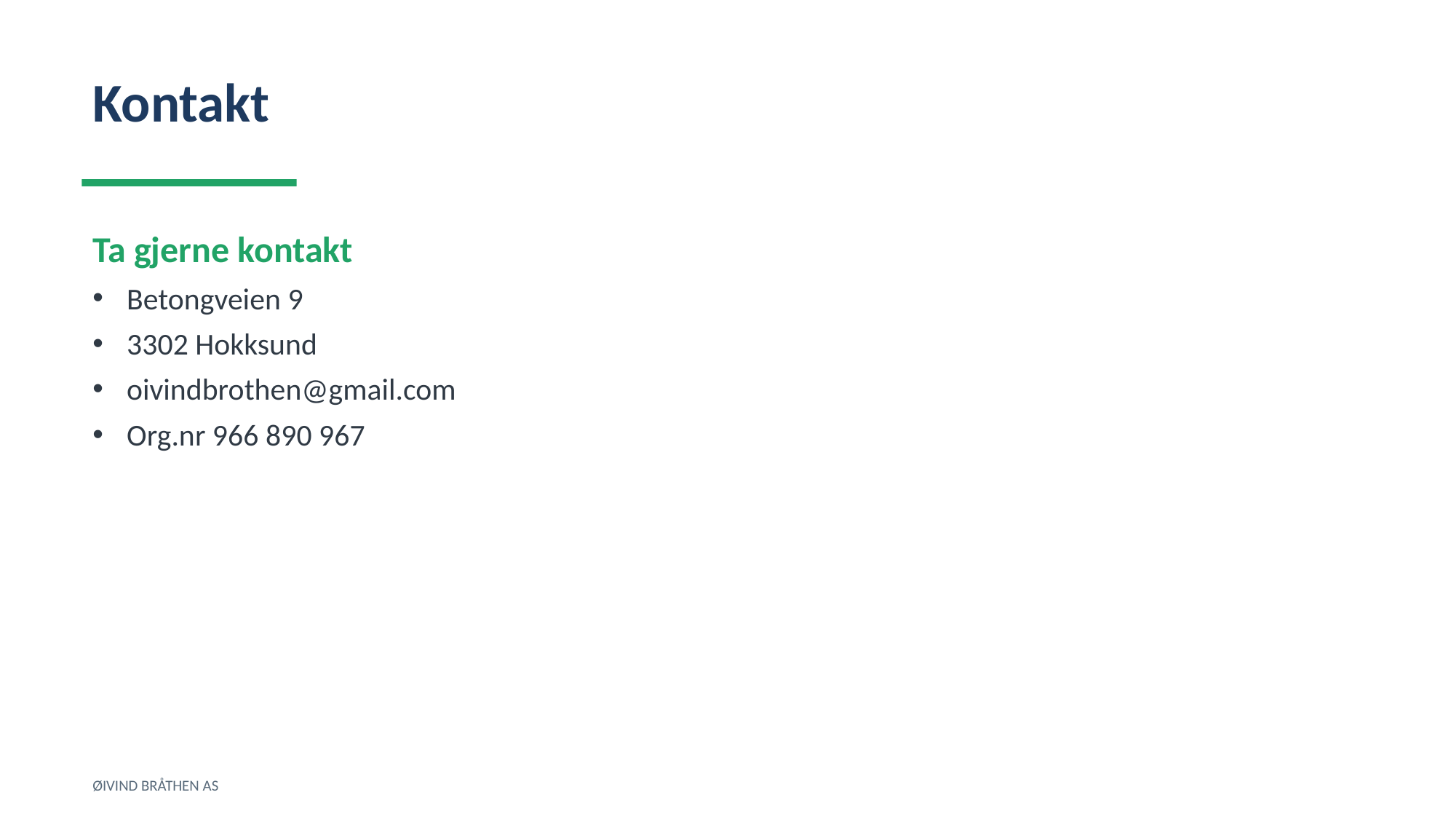

Kontakt

Ta gjerne kontakt
Betongveien 9
3302 Hokksund
oivindbrothen@gmail.com
Org.nr 966 890 967
ØIVIND BRÅTHEN AS